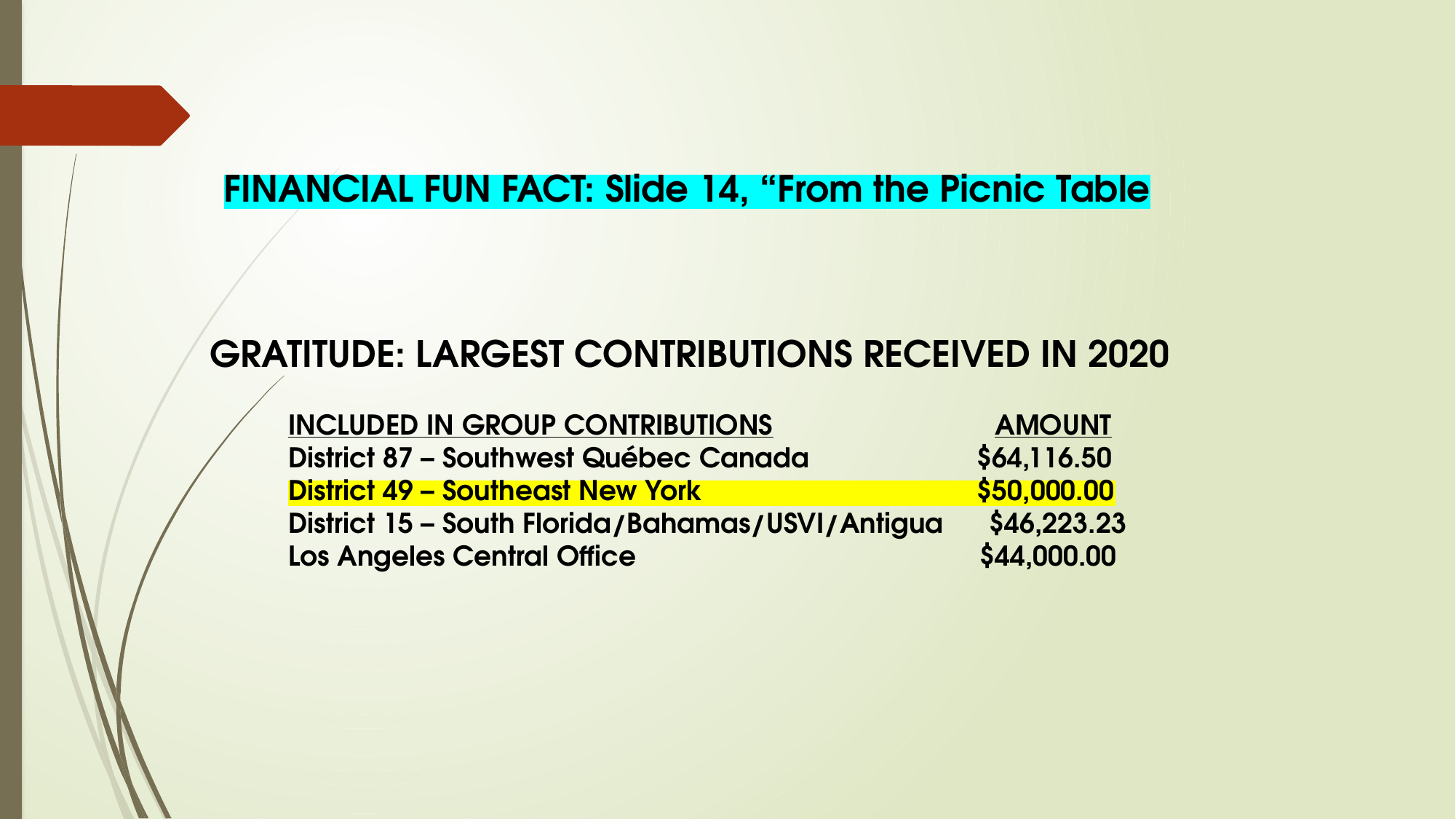

FINANCIAL FUN FACT: Slide 14, “From the Picnic Table
GRATITUDE: LARGEST CONTRIBUTIONS RECEIVED IN 2020
INCLUDED IN GROUP CONTRIBUTIONS                             AMOUNT
District 87 – Southwest Québec Canada                      $64,116.50
District 49 – Southeast New York                                    $50,000.00
District 15 – South Florida/Bahamas/USVI/Antigua      $46,223.23
Los Angeles Central Office                                             $44,000.00